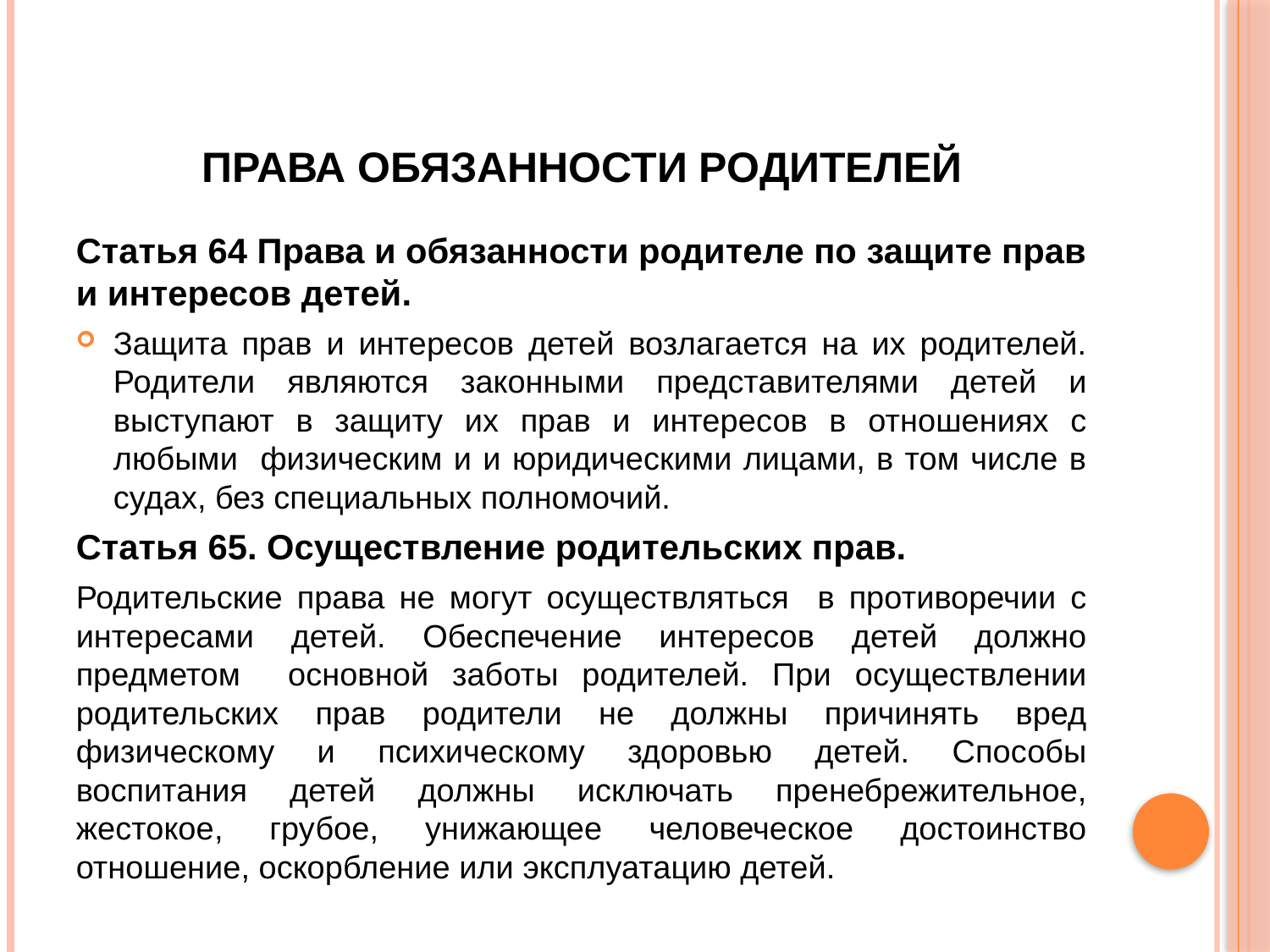

# Права обязанности родителей
Статья 64 Права и обязанности родителе по защите прав и интересов детей.
Защита прав и интересов детей возлагается на их родителей. Родители являются законными представителями детей и выступают в защиту их прав и интересов в отношениях с любыми  физическим и и юридическими лицами, в том числе в судах, без специальных полномочий.
Статья 65. Осуществление родительских прав.
Родительские права не могут осуществляться  в противоречии с интересами детей. Обеспечение интересов детей должно предметом  основной заботы родителей. При осуществлении родительских прав родители не должны причинять вред физическому и психическому здоровью детей. Способы воспитания детей должны исключать пренебрежительное, жестокое, грубое, унижающее человеческое достоинство отношение, оскорбление или эксплуатацию детей.